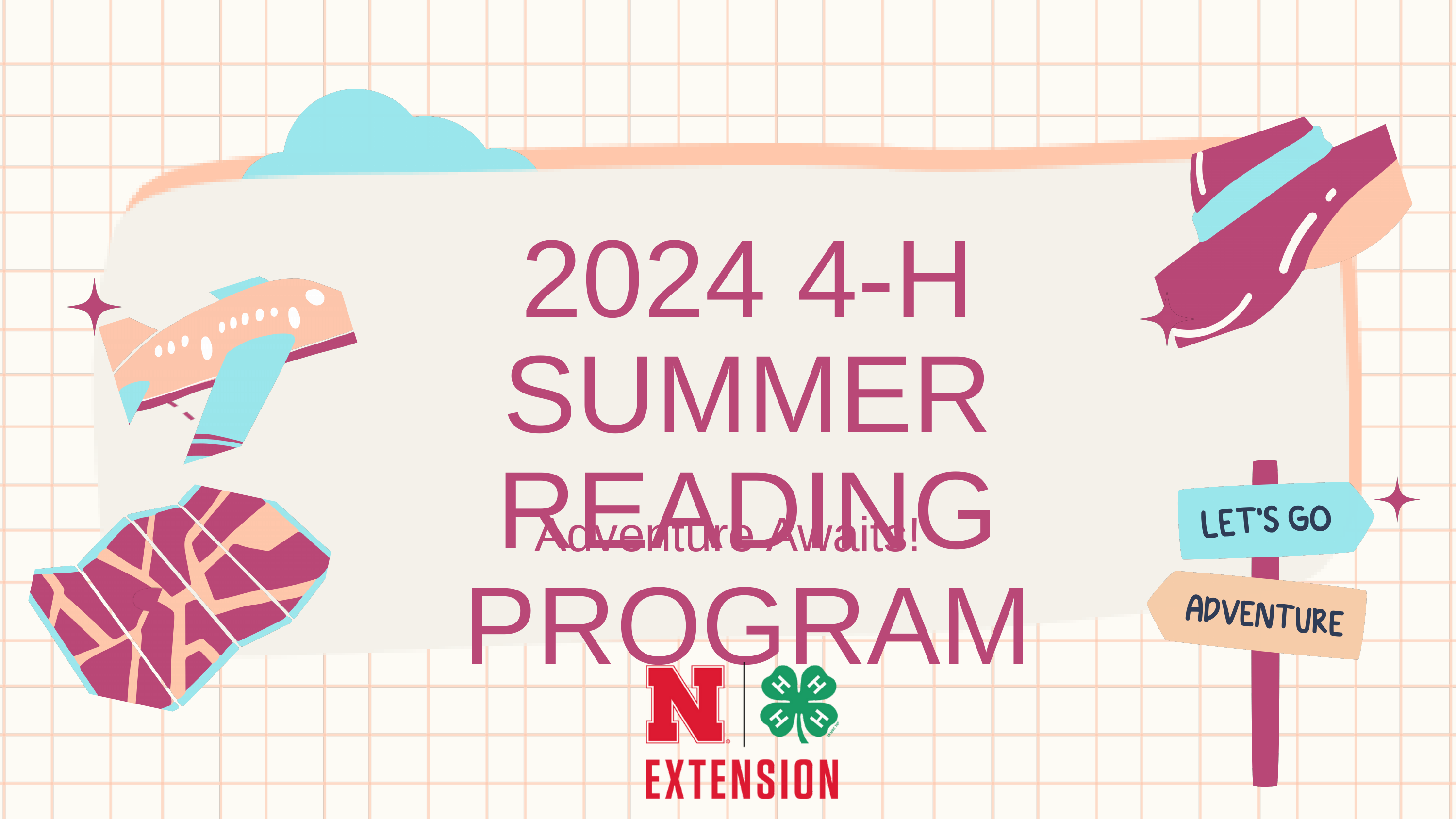

2024 4-H SUMMER READING PROGRAM

Adventure Awaits!